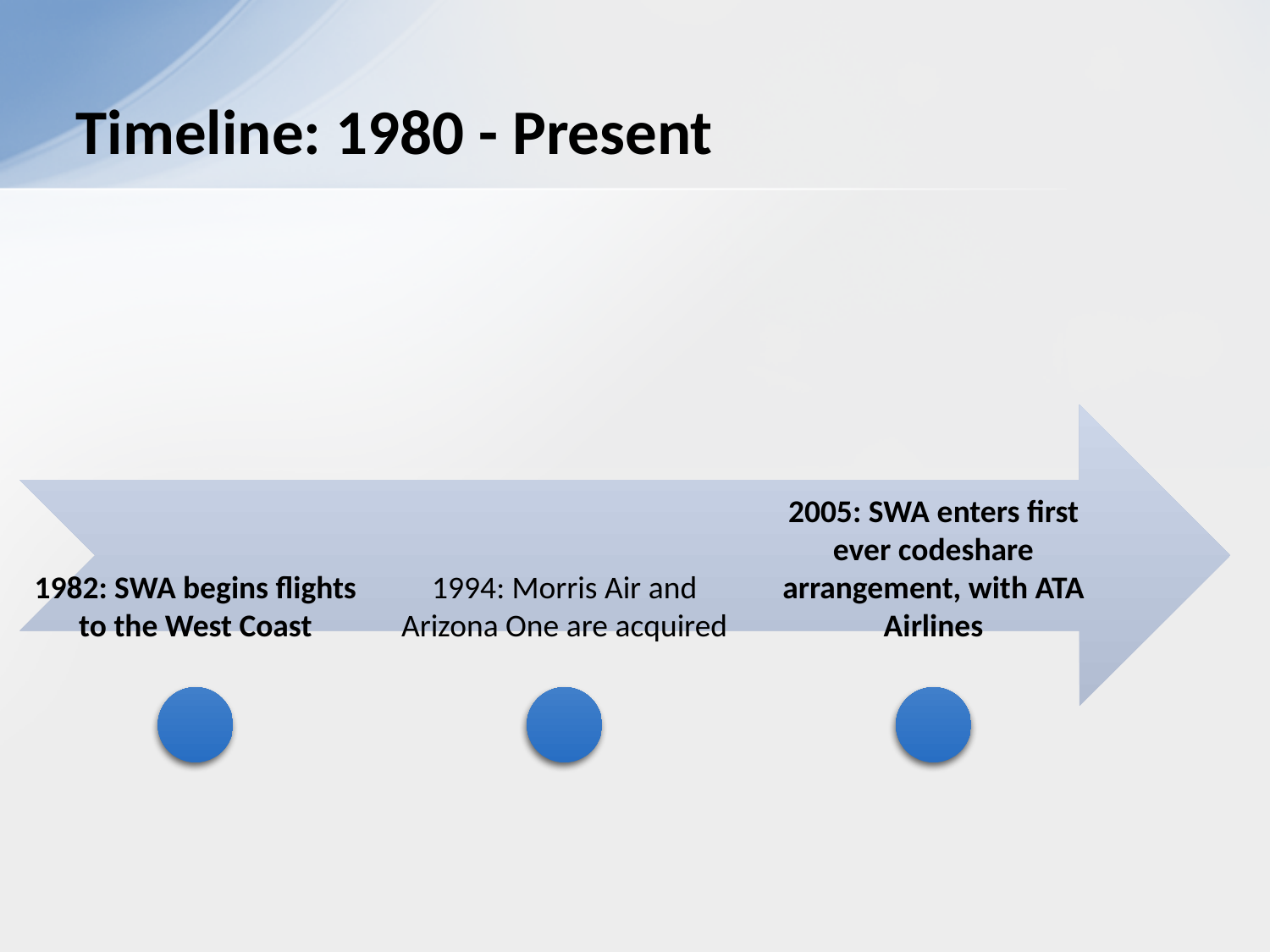

# Timeline: 1980 - Present

1982: SWA begins flights to the West Coast
1994: Morris Air and Arizona One are acquired
2005: SWA enters first ever codeshare arrangement, with ATA Airlines